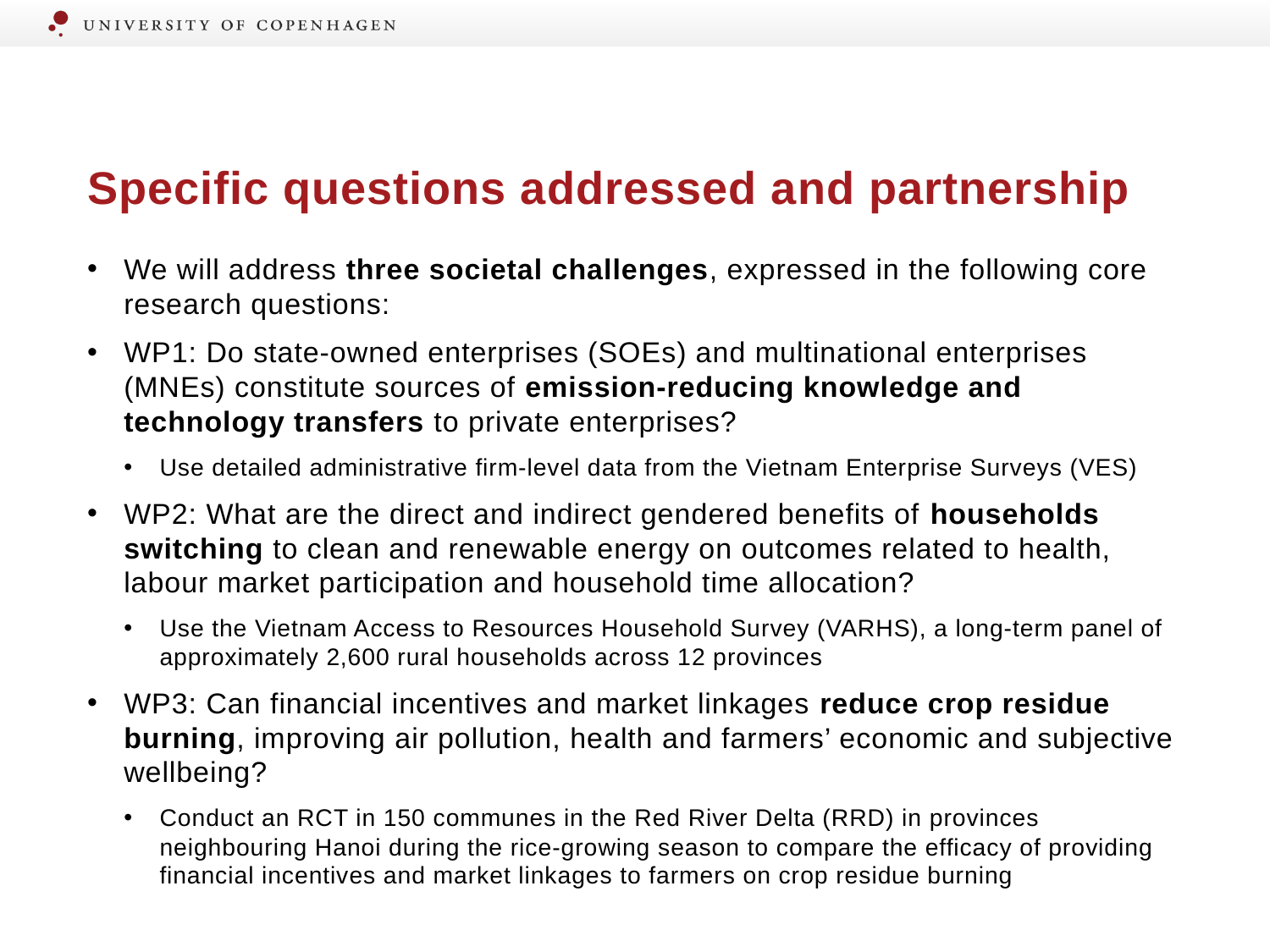

# Specific questions addressed and partnership
We will address three societal challenges, expressed in the following core research questions:
WP1: Do state-owned enterprises (SOEs) and multinational enterprises (MNEs) constitute sources of emission-reducing knowledge and technology transfers to private enterprises?
Use detailed administrative firm-level data from the Vietnam Enterprise Surveys (VES)
WP2: What are the direct and indirect gendered benefits of households switching to clean and renewable energy on outcomes related to health, labour market participation and household time allocation?
Use the Vietnam Access to Resources Household Survey (VARHS), a long-term panel of approximately 2,600 rural households across 12 provinces
WP3: Can financial incentives and market linkages reduce crop residue burning, improving air pollution, health and farmers’ economic and subjective wellbeing?
Conduct an RCT in 150 communes in the Red River Delta (RRD) in provinces neighbouring Hanoi during the rice-growing season to compare the efficacy of providing financial incentives and market linkages to farmers on crop residue burning